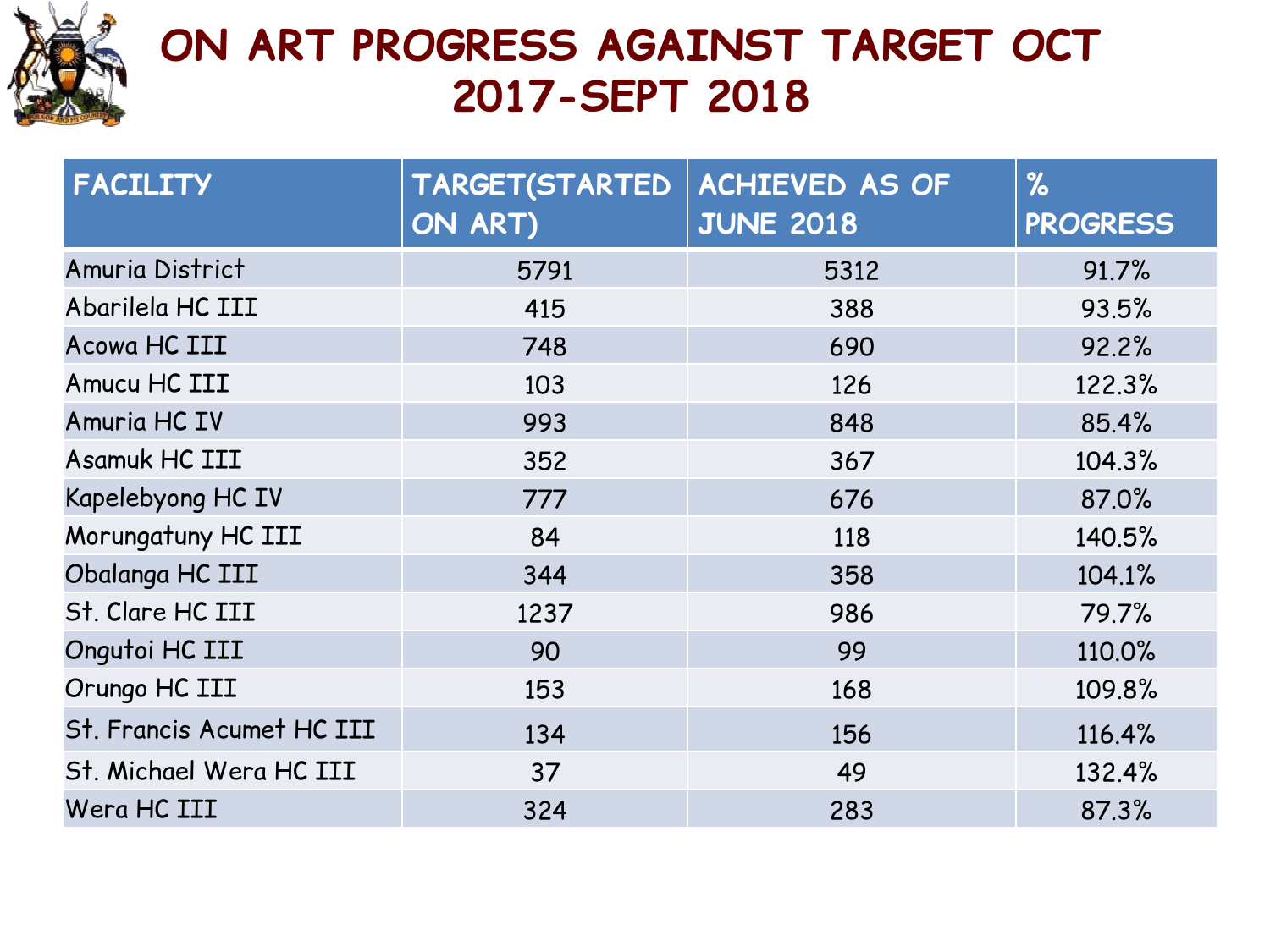

# ON ART PROGRESS AGAINST TARGET OCT 2017-SEPT 2018
| FACILITY | TARGET(STARTED ON ART) | ACHIEVED AS OF JUNE 2018 | % PROGRESS |
| --- | --- | --- | --- |
| Amuria District | 5791 | 5312 | 91.7% |
| Abarilela HC III | 415 | 388 | 93.5% |
| Acowa HC III | 748 | 690 | 92.2% |
| Amucu HC III | 103 | 126 | 122.3% |
| Amuria HC IV | 993 | 848 | 85.4% |
| Asamuk HC III | 352 | 367 | 104.3% |
| Kapelebyong HC IV | 777 | 676 | 87.0% |
| Morungatuny HC III | 84 | 118 | 140.5% |
| Obalanga HC III | 344 | 358 | 104.1% |
| St. Clare HC III | 1237 | 986 | 79.7% |
| Ongutoi HC III | 90 | 99 | 110.0% |
| Orungo HC III | 153 | 168 | 109.8% |
| St. Francis Acumet HC III | 134 | 156 | 116.4% |
| St. Michael Wera HC III | 37 | 49 | 132.4% |
| Wera HC III | 324 | 283 | 87.3% |